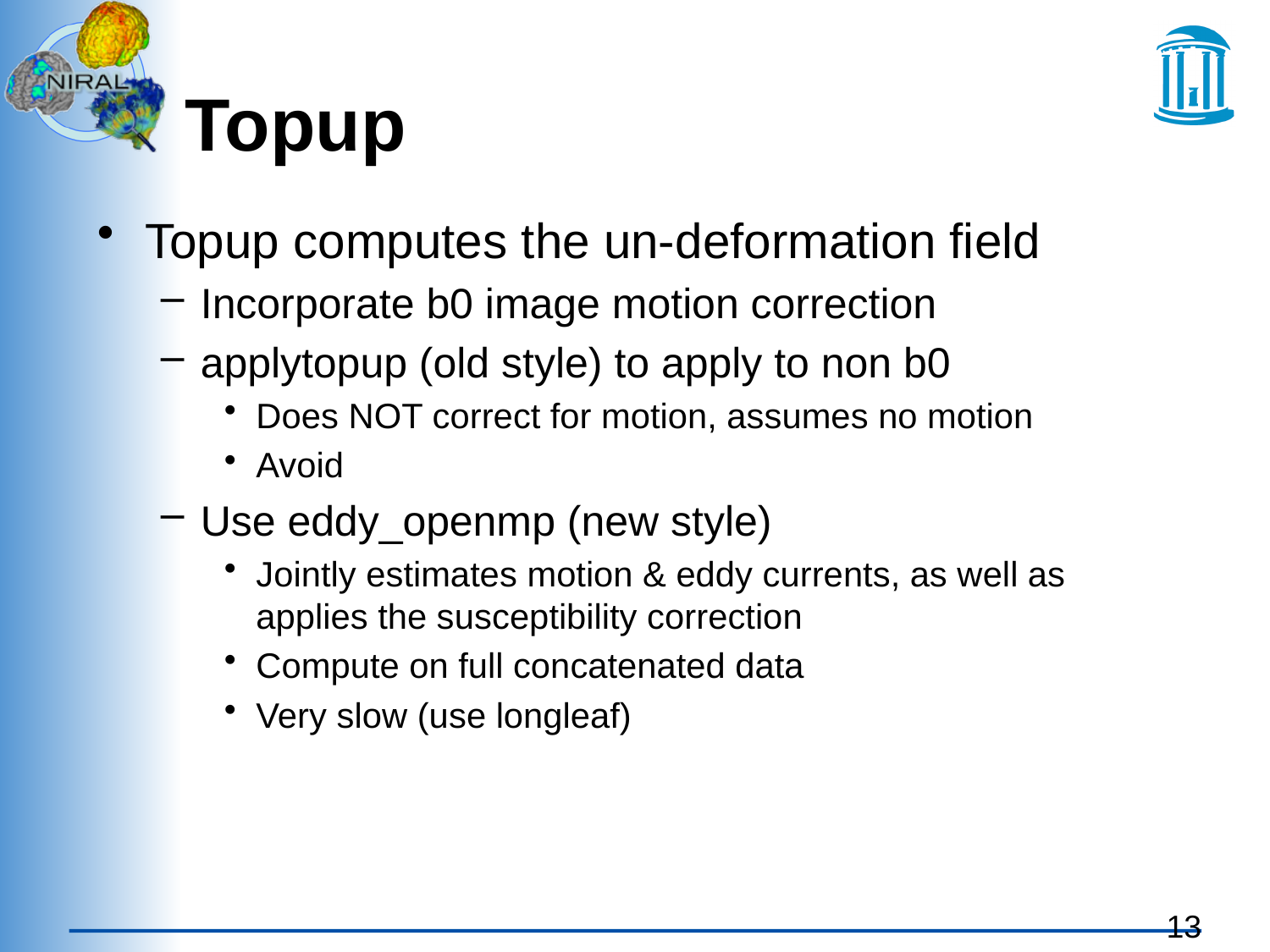

# Topup
Topup computes the un-deformation field
Incorporate b0 image motion correction
applytopup (old style) to apply to non b0
Does NOT correct for motion, assumes no motion
Avoid
Use eddy_openmp (new style)
Jointly estimates motion & eddy currents, as well as applies the susceptibility correction
Compute on full concatenated data
Very slow (use longleaf)